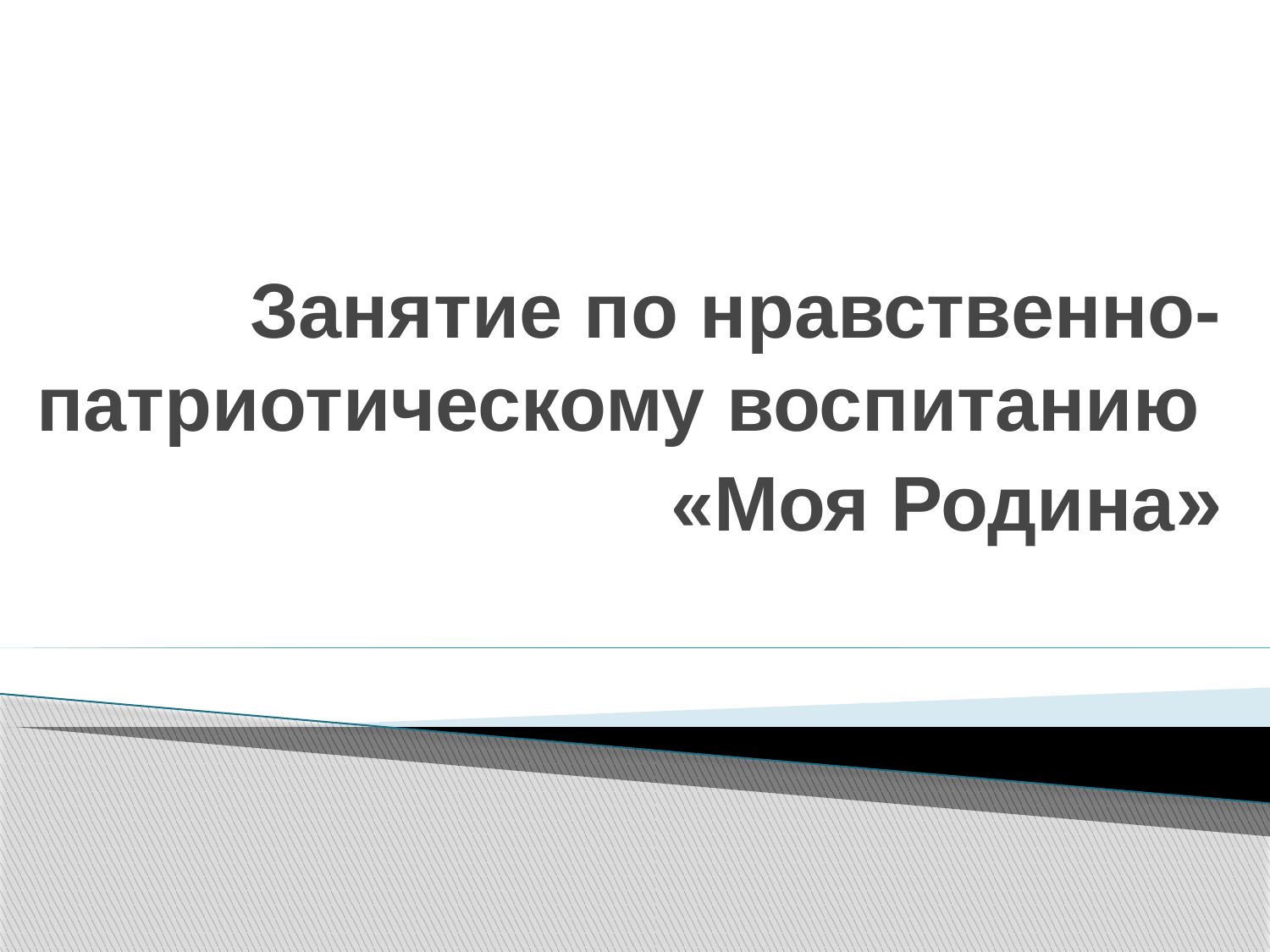

# Занятие по нравственно-патриотическому воспитанию «Моя Родина»